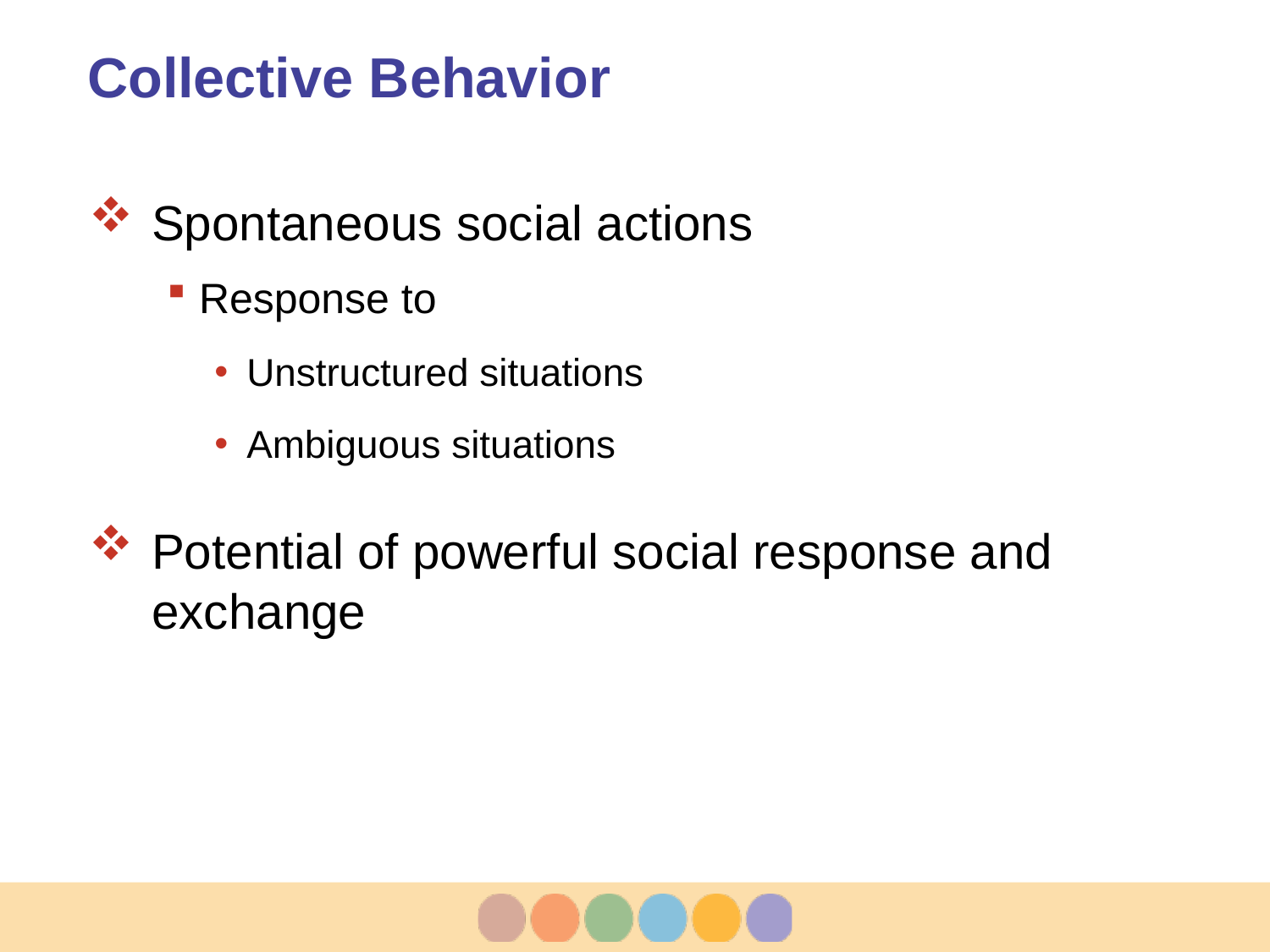

# Collective Behavior
Spontaneous social actions
Response to
Unstructured situations
Ambiguous situations
Potential of powerful social response and exchange